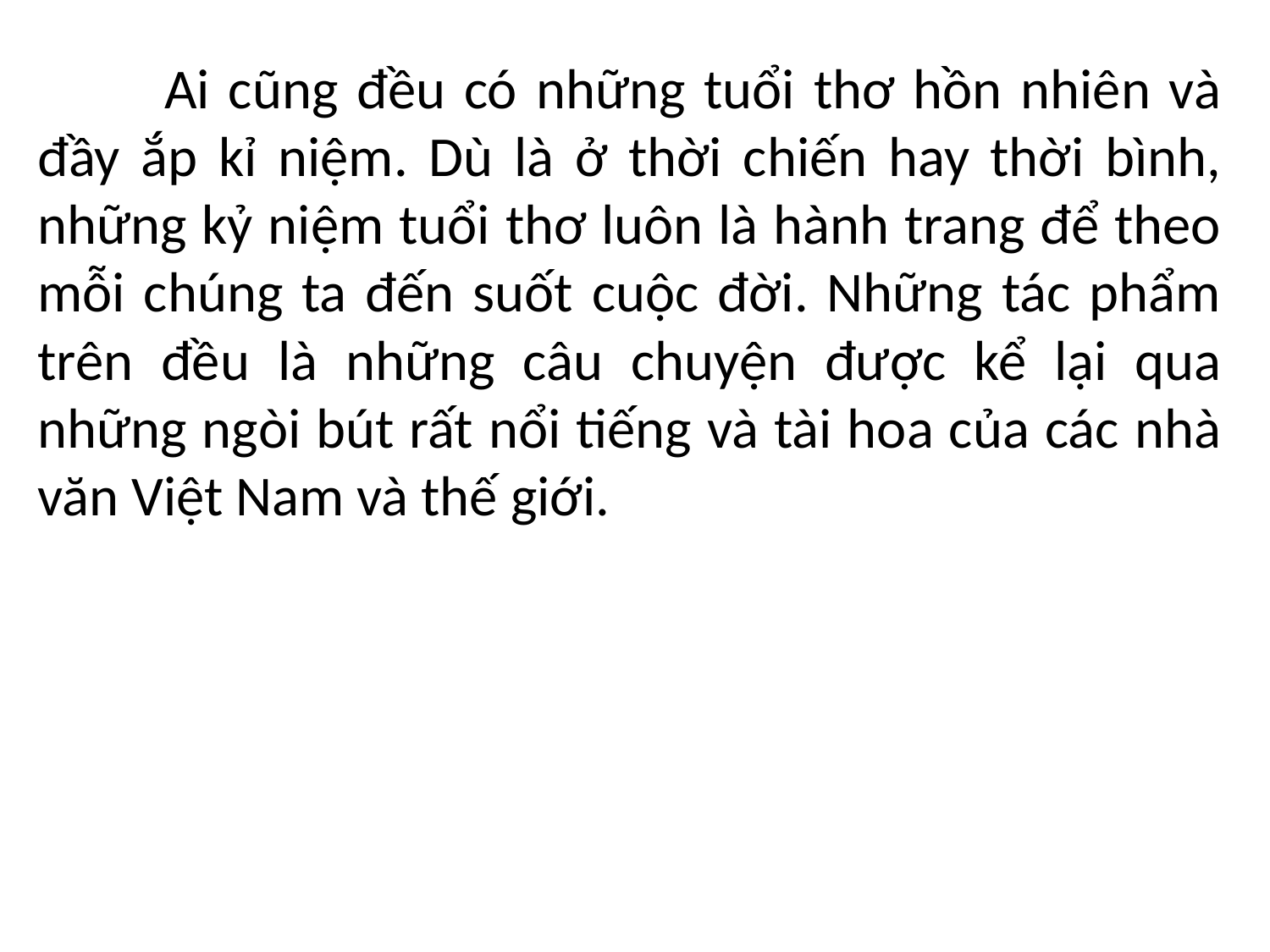

Ai cũng đều có những tuổi thơ hồn nhiên và đầy ắp kỉ niệm. Dù là ở thời chiến hay thời bình, những kỷ niệm tuổi thơ luôn là hành trang để theo mỗi chúng ta đến suốt cuộc đời. Những tác phẩm trên đều là những câu chuyện được kể lại qua những ngòi bút rất nổi tiếng và tài hoa của các nhà văn Việt Nam và thế giới.